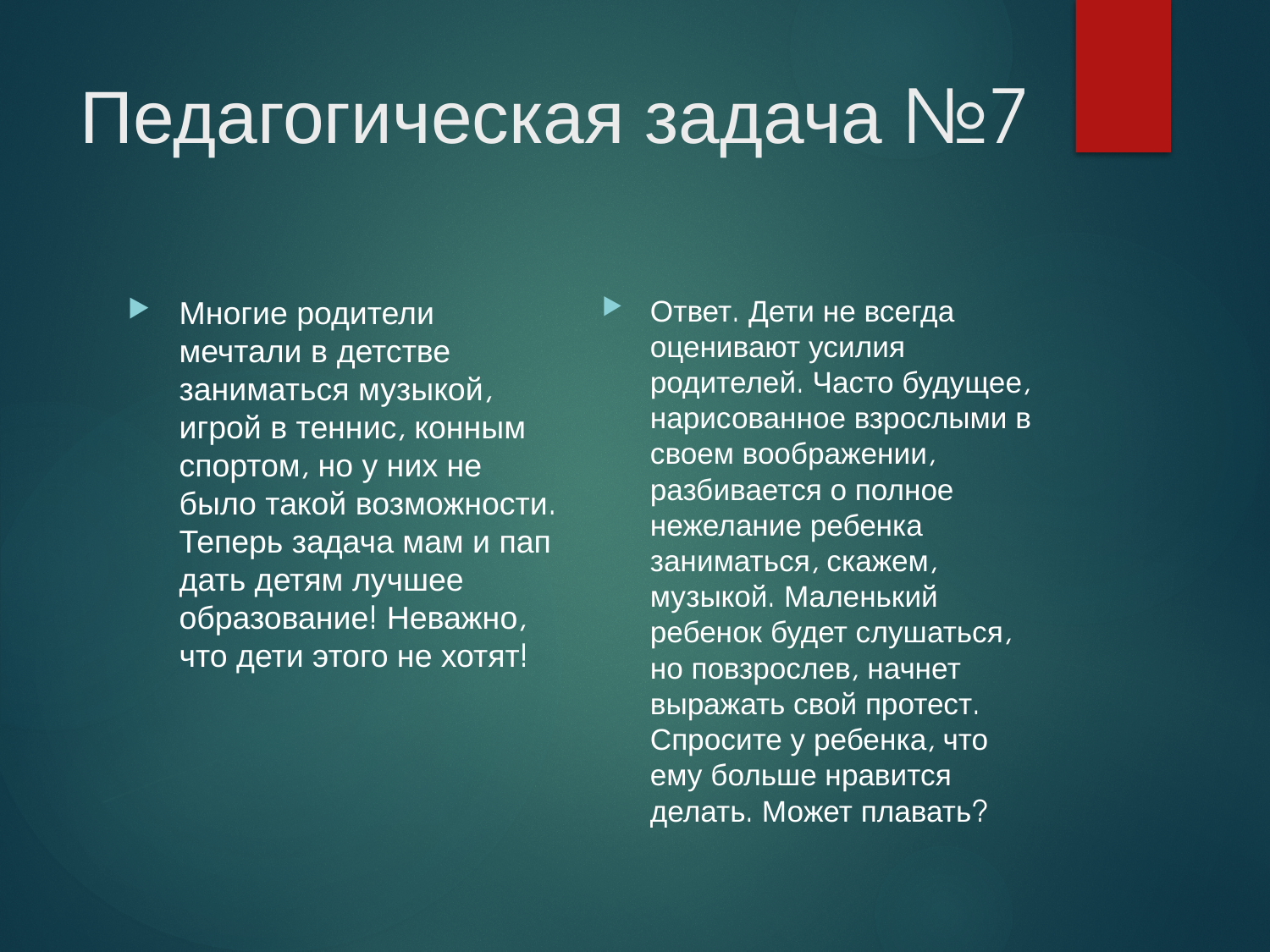

# Педагогическая задача №7
Ответ. Дети не всегда оценивают усилия родителей. Часто будущее, нарисованное взрослыми в своем воображении, разбивается о полное нежелание ребенка заниматься, скажем, музыкой. Маленький ребенок будет слушаться, но повзрослев, начнет выражать свой протест. Спросите у ребенка, что ему больше нравится делать. Может плавать?

Многие родители мечтали в детстве заниматься музыкой, игрой в теннис, конным спортом, но у них не было такой возможности. Теперь задача мам и пап дать детям лучшее образование! Неважно, что дети этого не хотят!